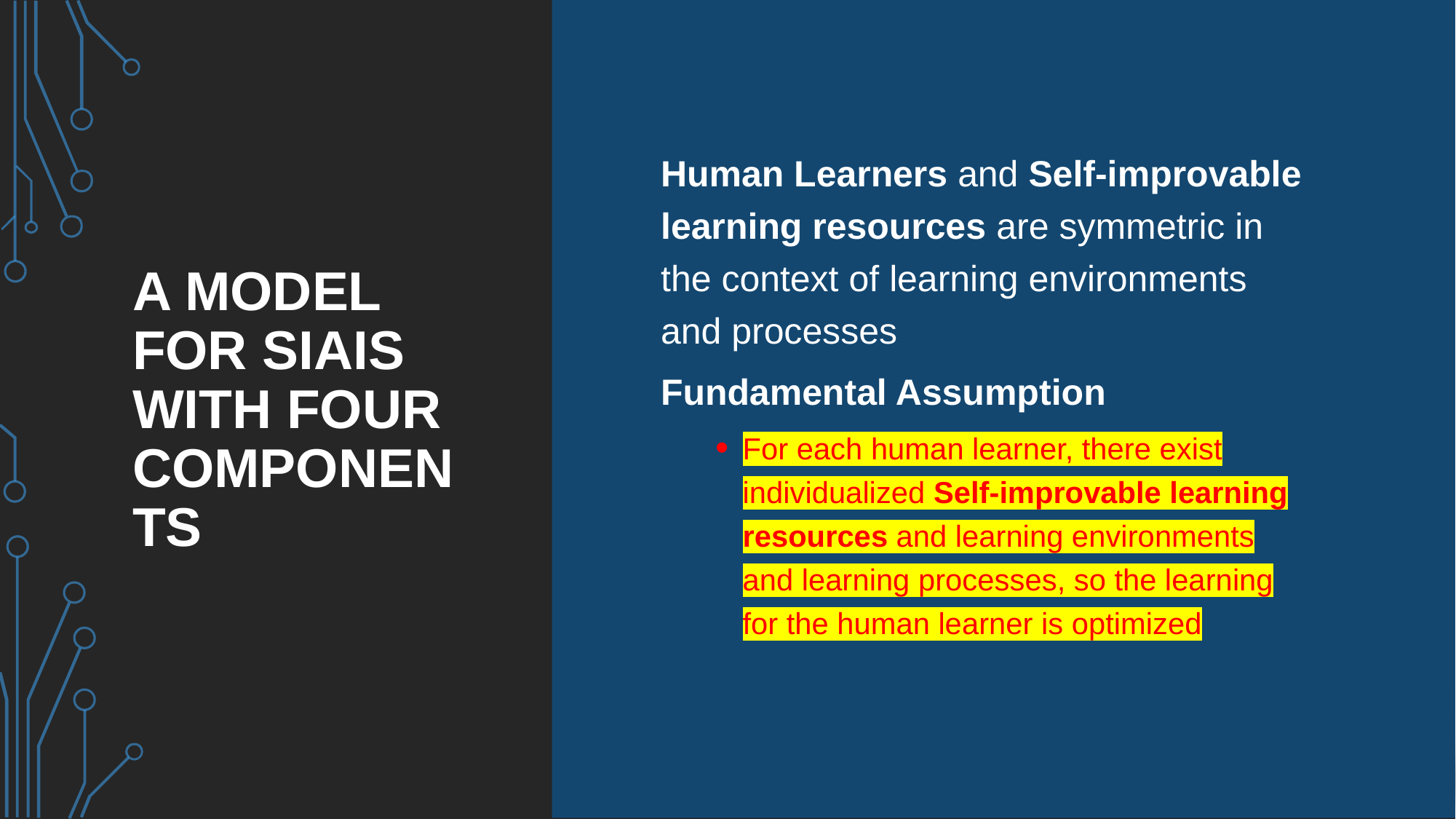

# A model for SIAIS with four components
Human Learners and Self-improvable learning resources are symmetric in the context of learning environments and processes
Fundamental Assumption
For each human learner, there exist individualized Self-improvable learning resources and learning environments and learning processes, so the learning for the human learner is optimized